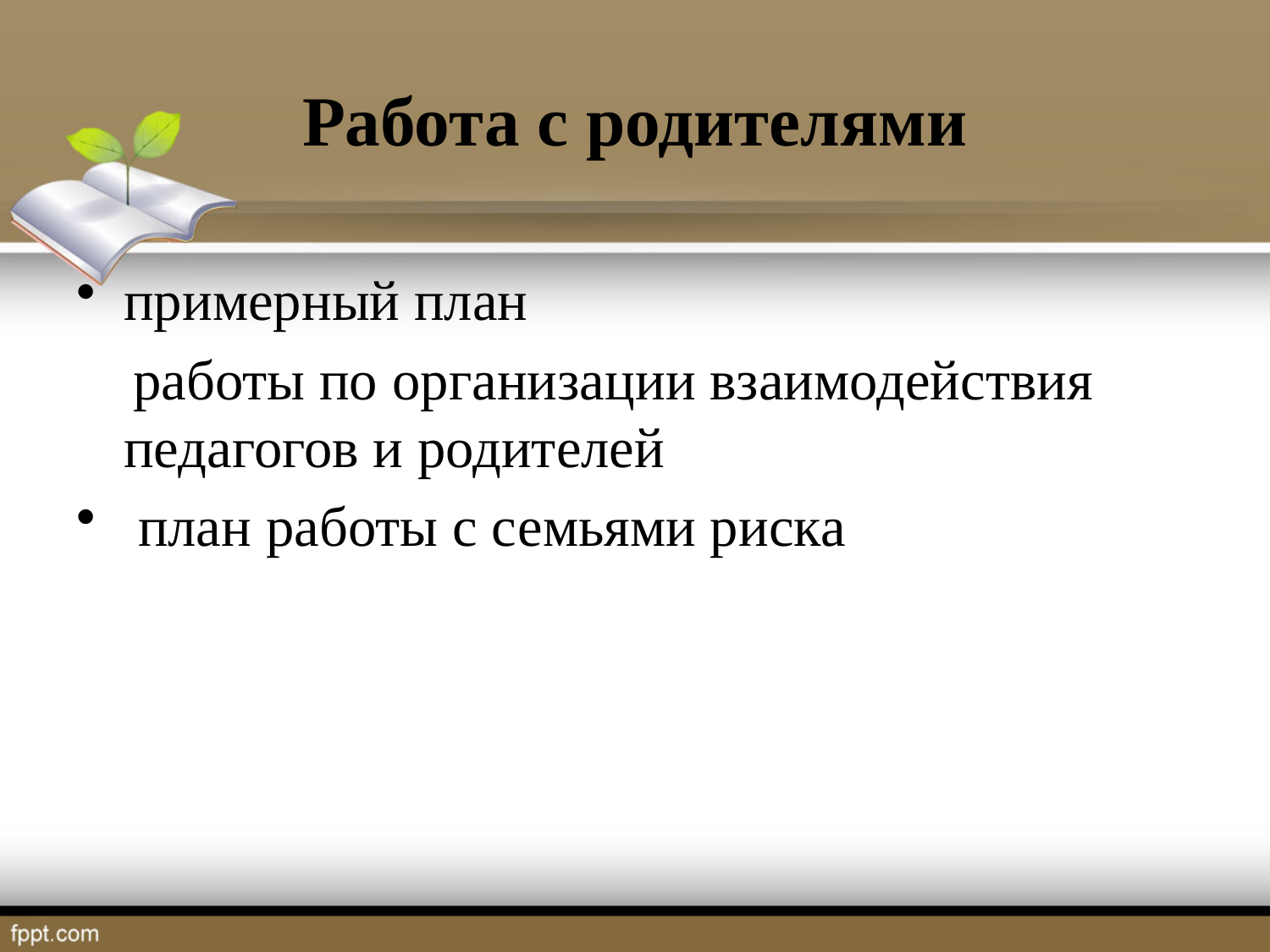

# Работа с родителями
примерный план
    работы по организации взаимодействия педагогов и родителей
 план работы с семьями риска